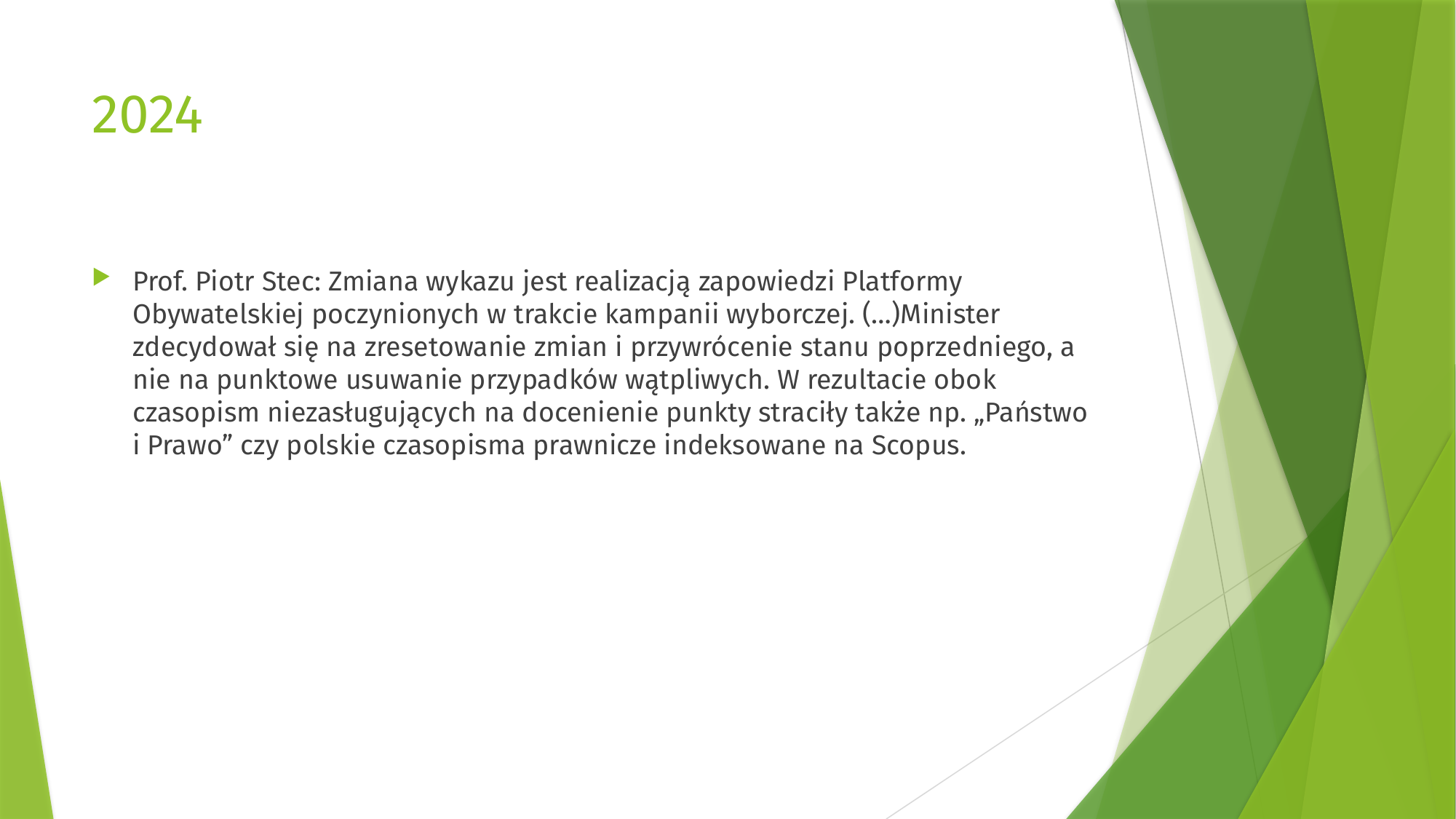

# 2024
Prof. Piotr Stec: Zmiana wykazu jest realizacją zapowiedzi Platformy Obywatelskiej poczynionych w trakcie kampanii wyborczej. (…)Minister zdecydował się na zresetowanie zmian i przywrócenie stanu poprzedniego, a nie na punktowe usuwanie przypadków wątpliwych. W rezultacie obok czasopism niezasługujących na docenienie punkty straciły także np. „Państwo i Prawo” czy polskie czasopisma prawnicze indeksowane na Scopus.